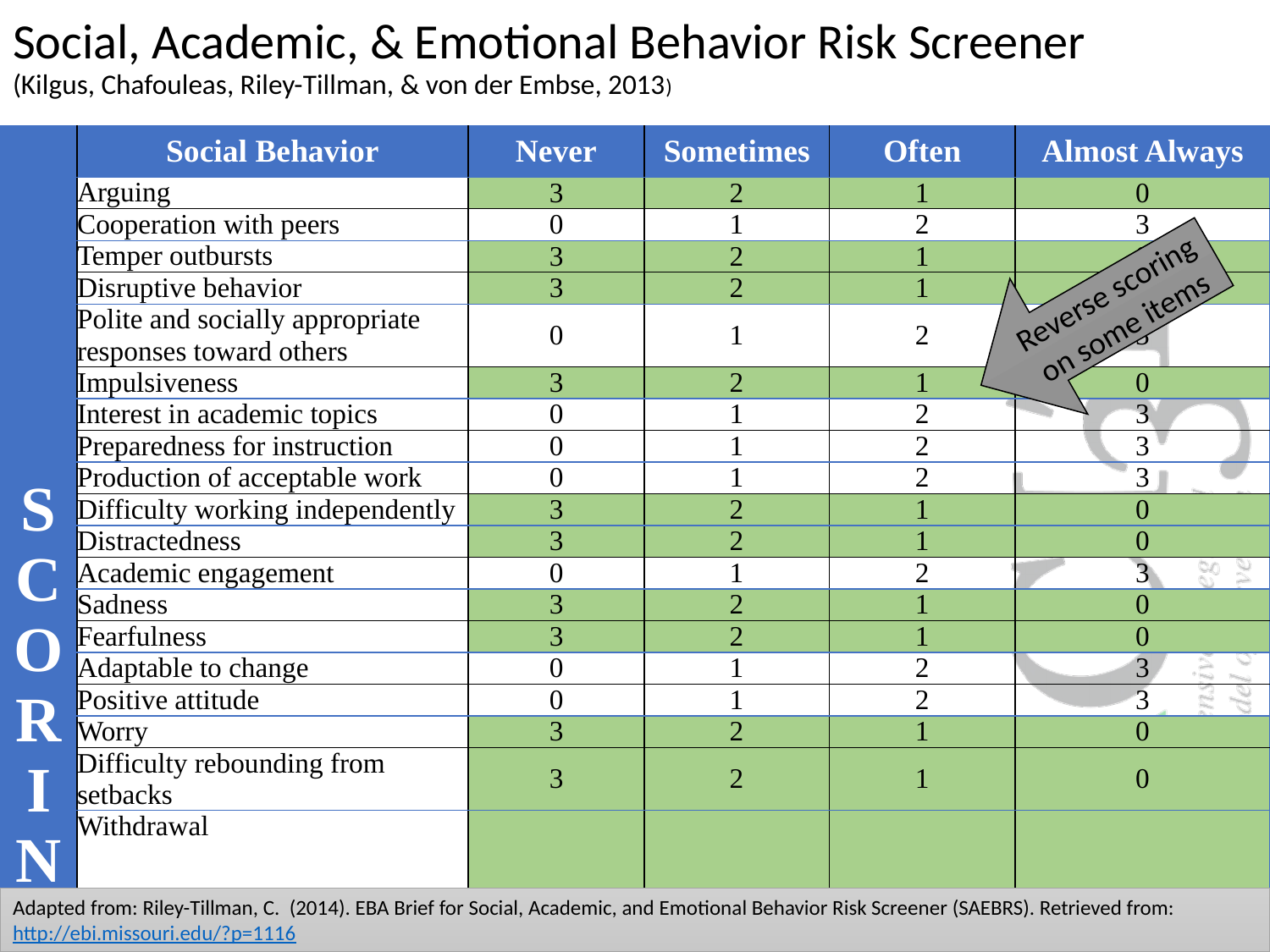

# Social, Academic, & Emotional Behavior Risk Screener (Kilgus, Chafouleas, Riley-Tillman, & von der Embse, 2013)
| SCORING | Social Behavior | Never | Sometimes | Often | Almost Always |
| --- | --- | --- | --- | --- | --- |
|  | Arguing | 3 | 2 | 1 | 0 |
|  | Cooperation with peers | 0 | 1 | 2 | 3 |
|  | Temper outbursts | 3 | 2 | 1 | 0 |
|  | Disruptive behavior | 3 | 2 | 1 | 0 |
|  | Polite and socially appropriate responses toward others | 0 | 1 | 2 | 3 |
|  | Impulsiveness | 3 | 2 | 1 | 0 |
|  | Interest in academic topics | 0 | 1 | 2 | 3 |
|  | Preparedness for instruction | 0 | 1 | 2 | 3 |
|  | Production of acceptable work | 0 | 1 | 2 | 3 |
|  | Difficulty working independently | 3 | 2 | 1 | 0 |
|  | Distractedness | 3 | 2 | 1 | 0 |
|  | Academic engagement | 0 | 1 | 2 | 3 |
|  | Sadness | 3 | 2 | 1 | 0 |
|  | Fearfulness | 3 | 2 | 1 | 0 |
|  | Adaptable to change | 0 | 1 | 2 | 3 |
|  | Positive attitude | 0 | 1 | 2 | 3 |
|  | Worry | 3 | 2 | 1 | 0 |
|  | Difficulty rebounding from setbacks | 3 | 2 | 1 | 0 |
|  | Withdrawal | 3 | 2 | 1 | 0 |
Reverse scoring on some items
Adapted from: Riley-Tillman, C.  (2014). EBA Brief for Social, Academic, and Emotional Behavior Risk Screener (SAEBRS). Retrieved from: http://ebi.missouri.edu/?p=1116